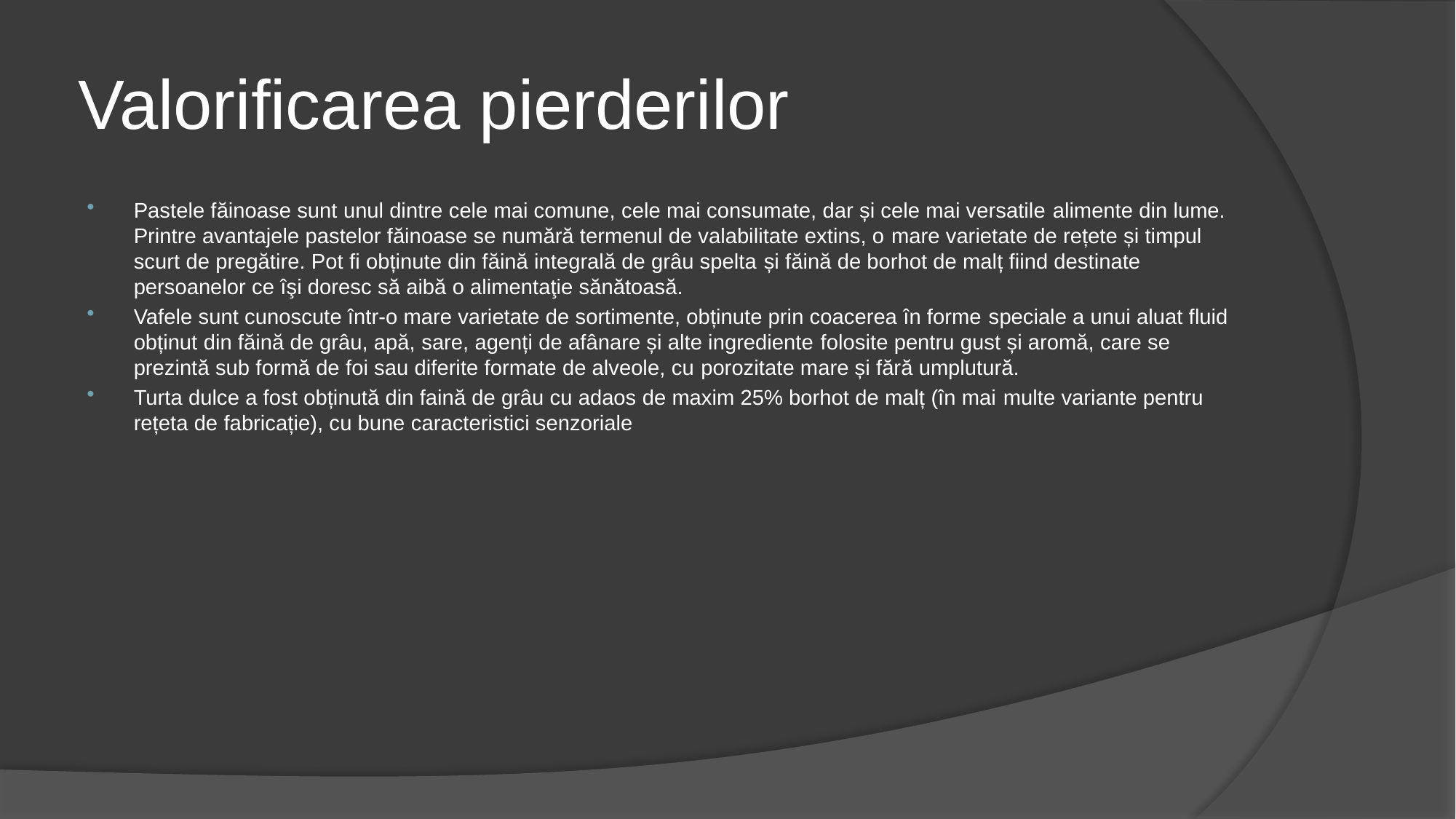

# Valorificarea pierderilor
Pastele făinoase sunt unul dintre cele mai comune, cele mai consumate, dar și cele mai versatile alimente din lume. Printre avantajele pastelor făinoase se numără termenul de valabilitate extins, o mare varietate de rețete și timpul scurt de pregătire. Pot fi obținute din făină integrală de grâu spelta și făină de borhot de malț fiind destinate persoanelor ce îşi doresc să aibă o alimentaţie sănătoasă.
Vafele sunt cunoscute într-o mare varietate de sortimente, obținute prin coacerea în forme speciale a unui aluat fluid obținut din făină de grâu, apă, sare, agenți de afânare și alte ingrediente folosite pentru gust și aromă, care se prezintă sub formă de foi sau diferite formate de alveole, cu porozitate mare și fără umplutură.
Turta dulce a fost obținută din faină de grâu cu adaos de maxim 25% borhot de malț (în mai multe variante pentru rețeta de fabricație), cu bune caracteristici senzoriale